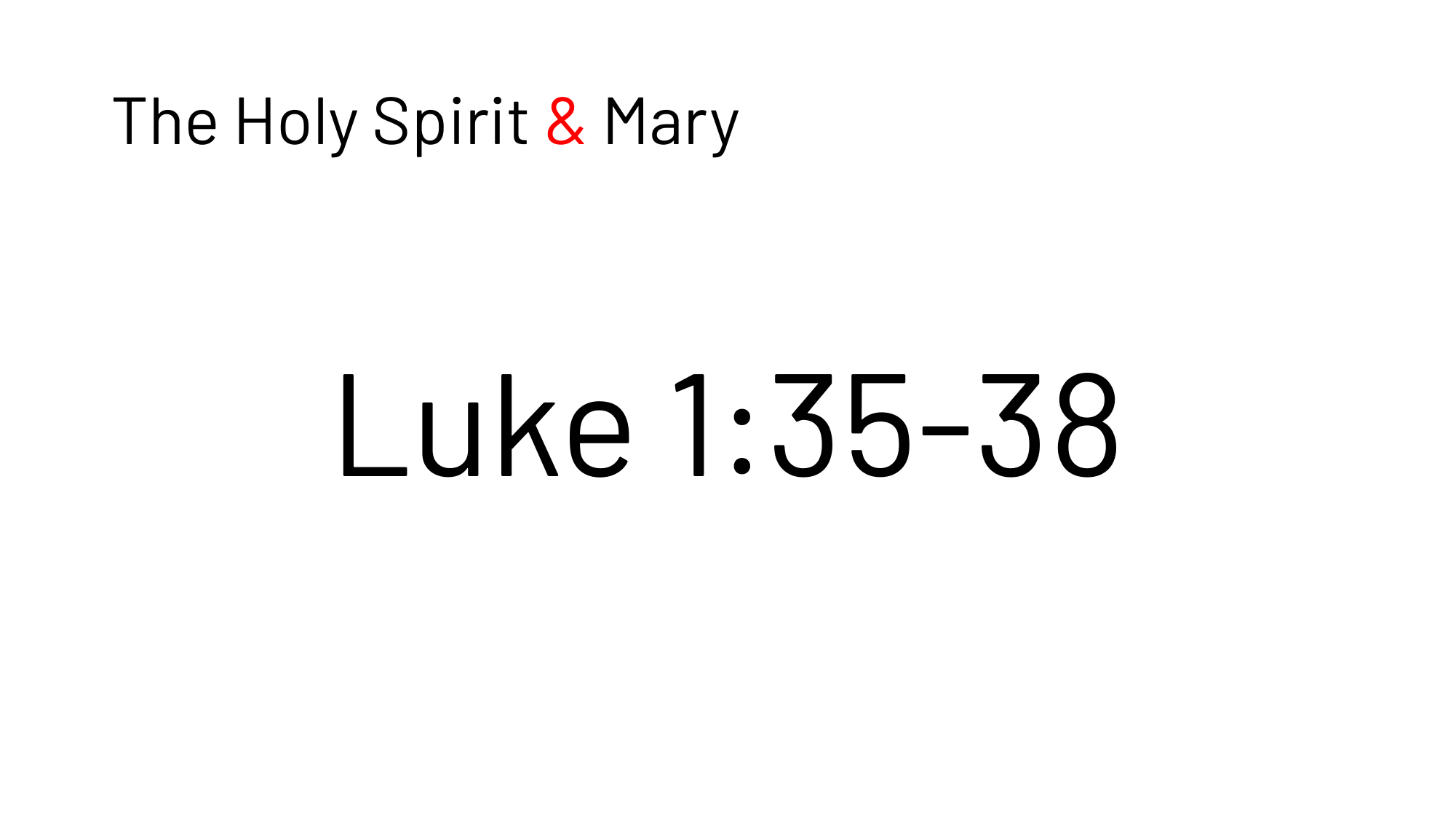

# The Holy Spirit & Mary

Luke 1:35-38